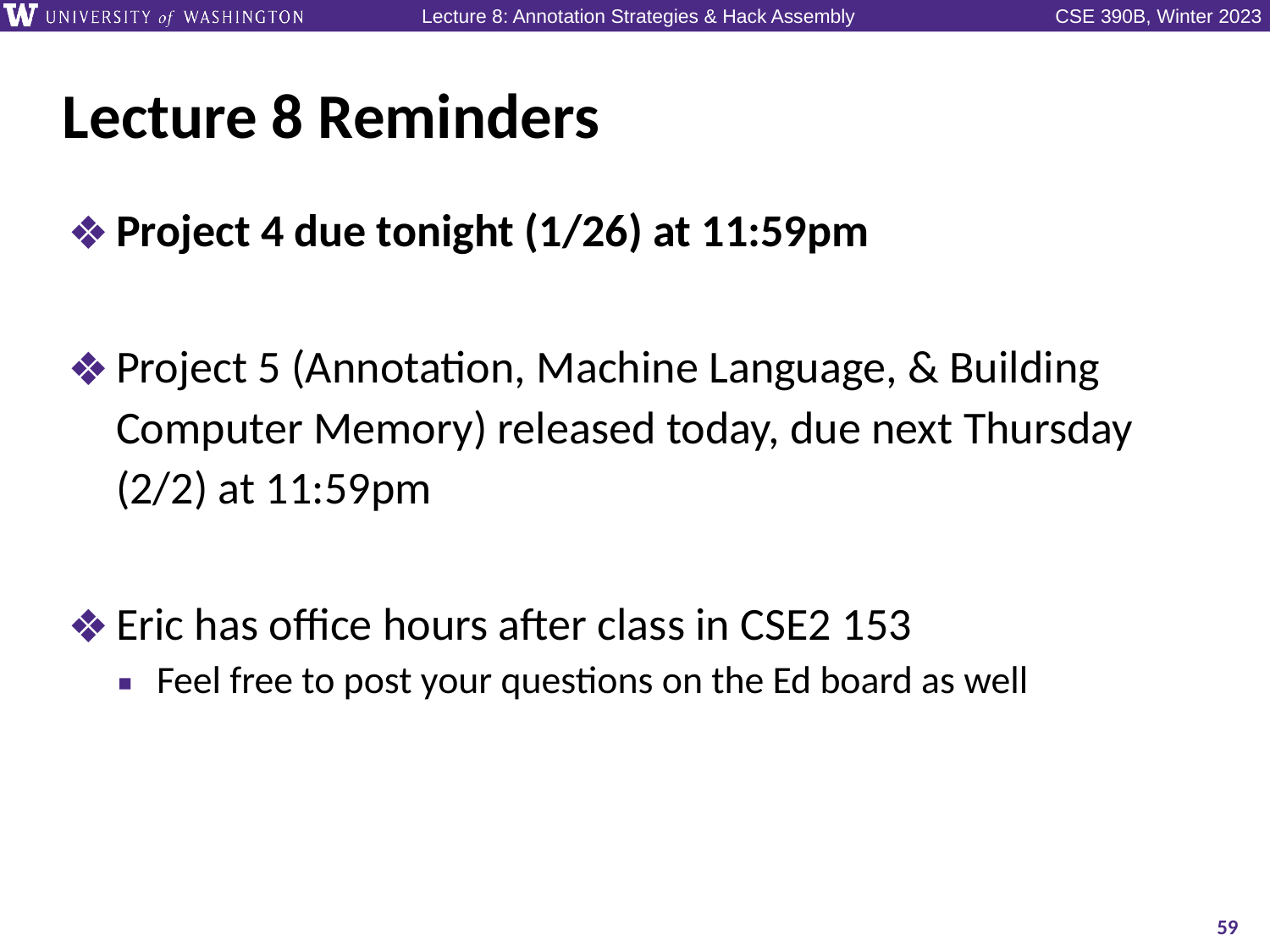

# Lecture 8 Reminders
Project 4 due tonight (1/26) at 11:59pm

Project 5 (Annotation, Machine Language, & Building Computer Memory) released today, due next Thursday (2/2) at 11:59pm

Eric has office hours after class in CSE2 153
Feel free to post your questions on the Ed board as well
59